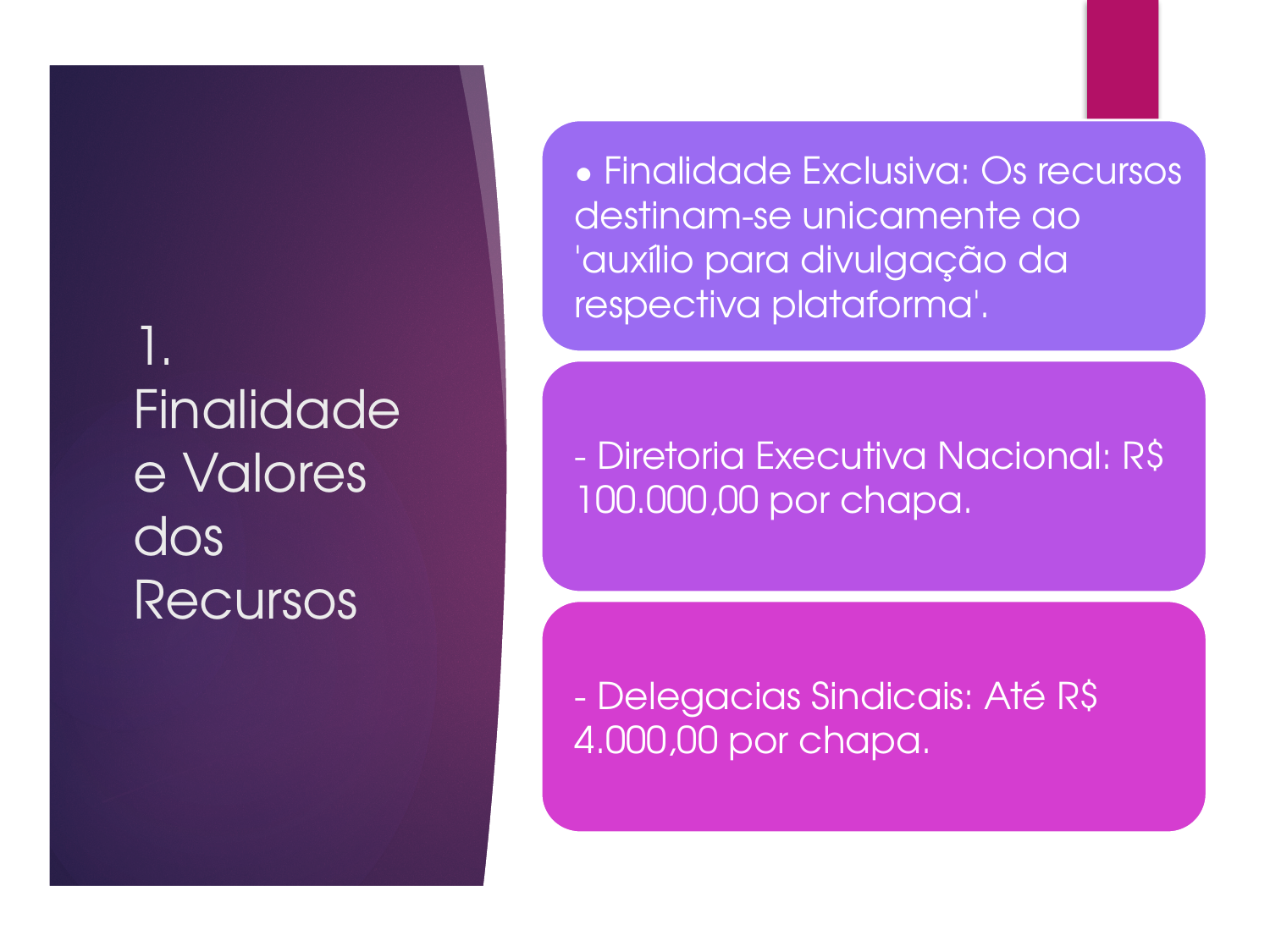

• Finalidade Exclusiva: Os recursos destinam-se unicamente ao 'auxílio para divulgação da respectiva plataforma'.
- Diretoria Executiva Nacional: R$ 100.000,00 por chapa.
- Delegacias Sindicais: Até R$ 4.000,00 por chapa.
# 1. Finalidade e Valores dos Recursos